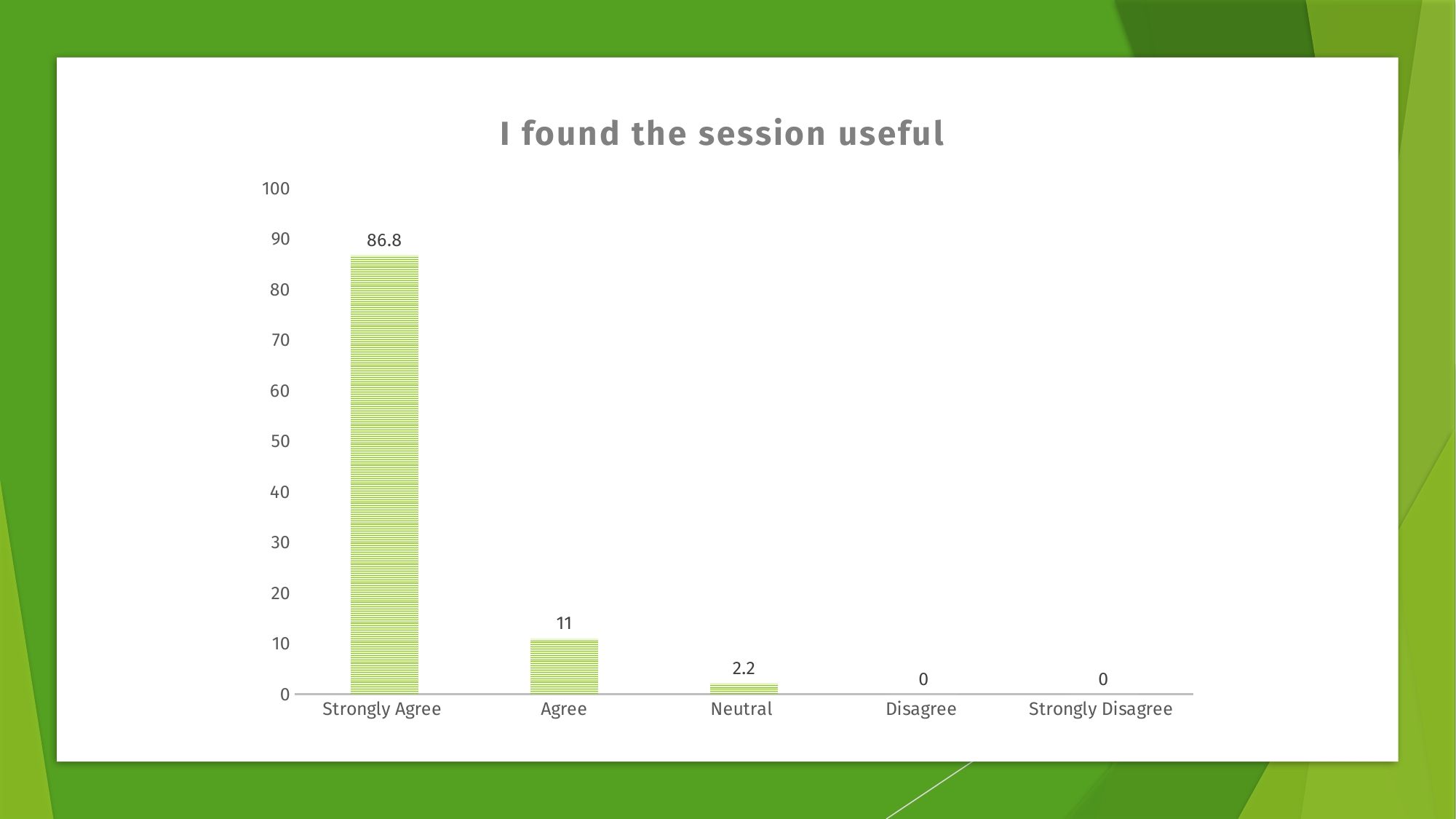

### Chart:

| Category | I found the session useful  |
|---|---|
| Strongly Agree  | 86.8 |
| Agree | 11.0 |
| Neutral  | 2.2 |
| Disagree  | 0.0 |
| Strongly Disagree  | 0.0 |